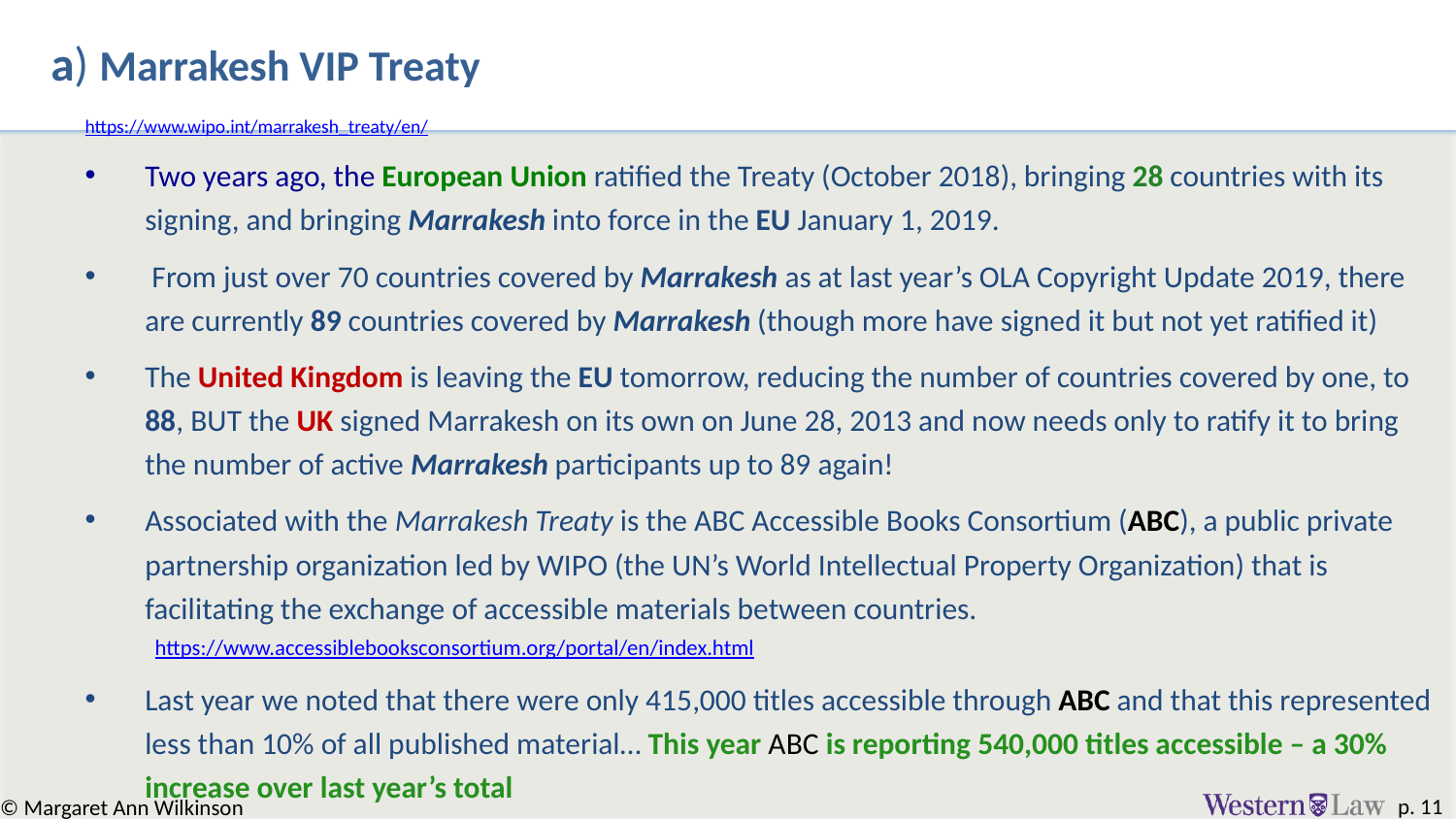

# a) Marrakesh VIP Treaty
https://www.wipo.int/marrakesh_treaty/en/
Two years ago, the European Union ratified the Treaty (October 2018), bringing 28 countries with its signing, and bringing Marrakesh into force in the EU January 1, 2019.
 From just over 70 countries covered by Marrakesh as at last year’s OLA Copyright Update 2019, there are currently 89 countries covered by Marrakesh (though more have signed it but not yet ratified it)
The United Kingdom is leaving the EU tomorrow, reducing the number of countries covered by one, to 88, BUT the UK signed Marrakesh on its own on June 28, 2013 and now needs only to ratify it to bring the number of active Marrakesh participants up to 89 again!
Associated with the Marrakesh Treaty is the ABC Accessible Books Consortium (ABC), a public private partnership organization led by WIPO (the UN’s World Intellectual Property Organization) that is facilitating the exchange of accessible materials between countries.
https://www.accessiblebooksconsortium.org/portal/en/index.html
Last year we noted that there were only 415,000 titles accessible through ABC and that this represented less than 10% of all published material… This year ABC is reporting 540,000 titles accessible – a 30% increase over last year’s total